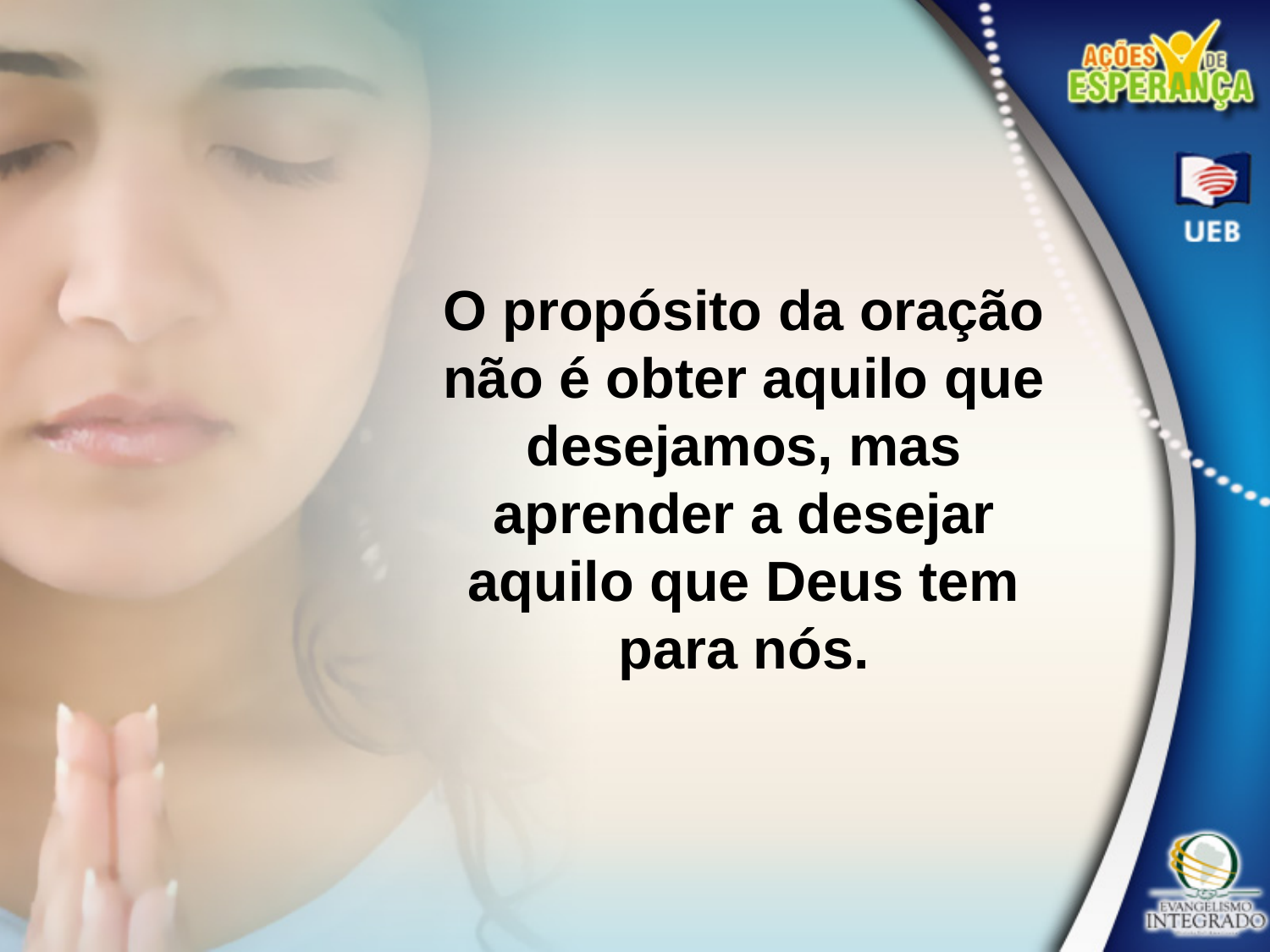

O propósito da oração não é obter aquilo que
desejamos, mas aprender a desejar aquilo que Deus tem para nós.